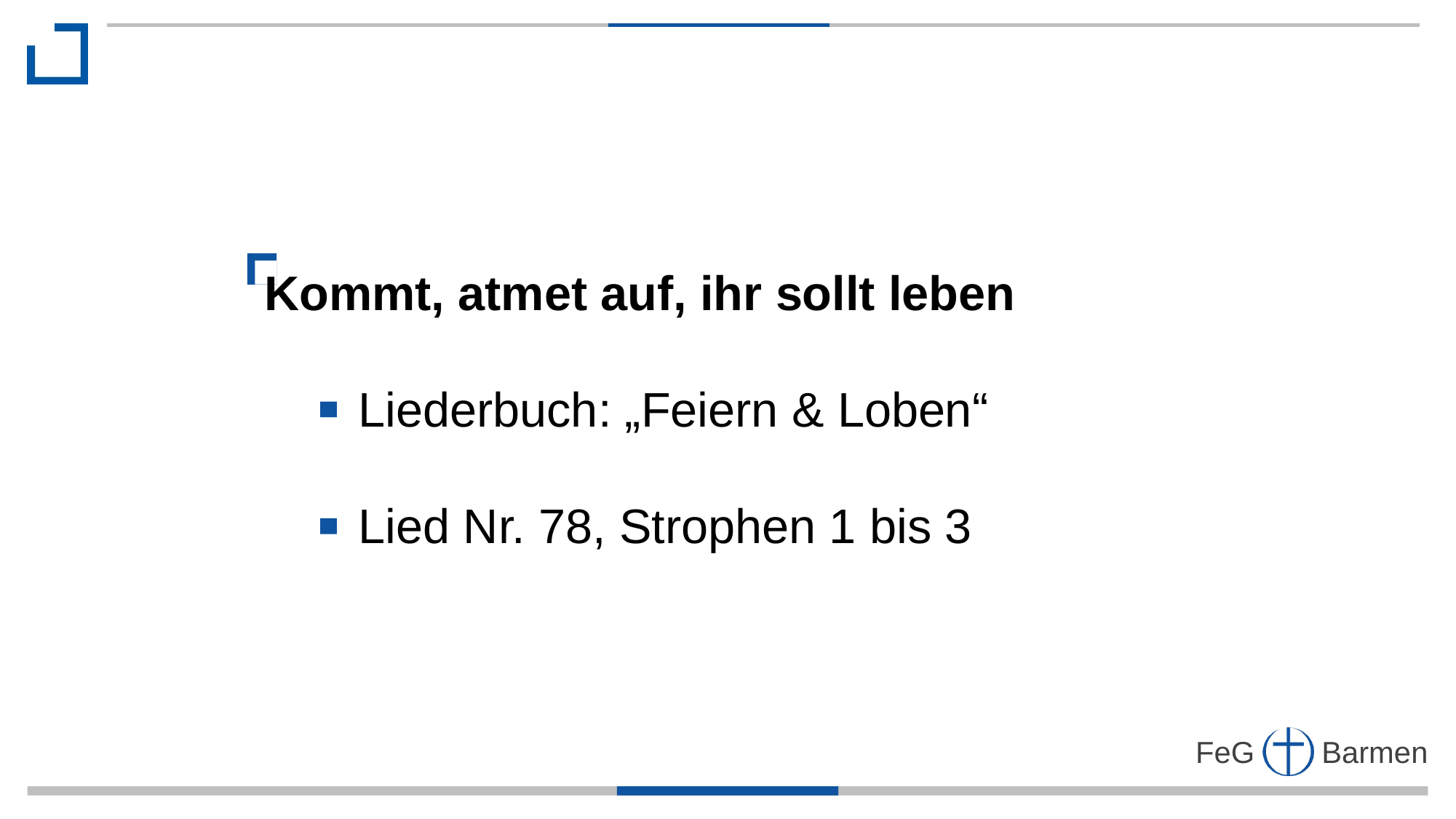

Kommt, atmet auf, ihr sollt leben

       Liederbuch: „Feiern & Loben“

       Lied Nr. 78, Strophen 1 bis 3